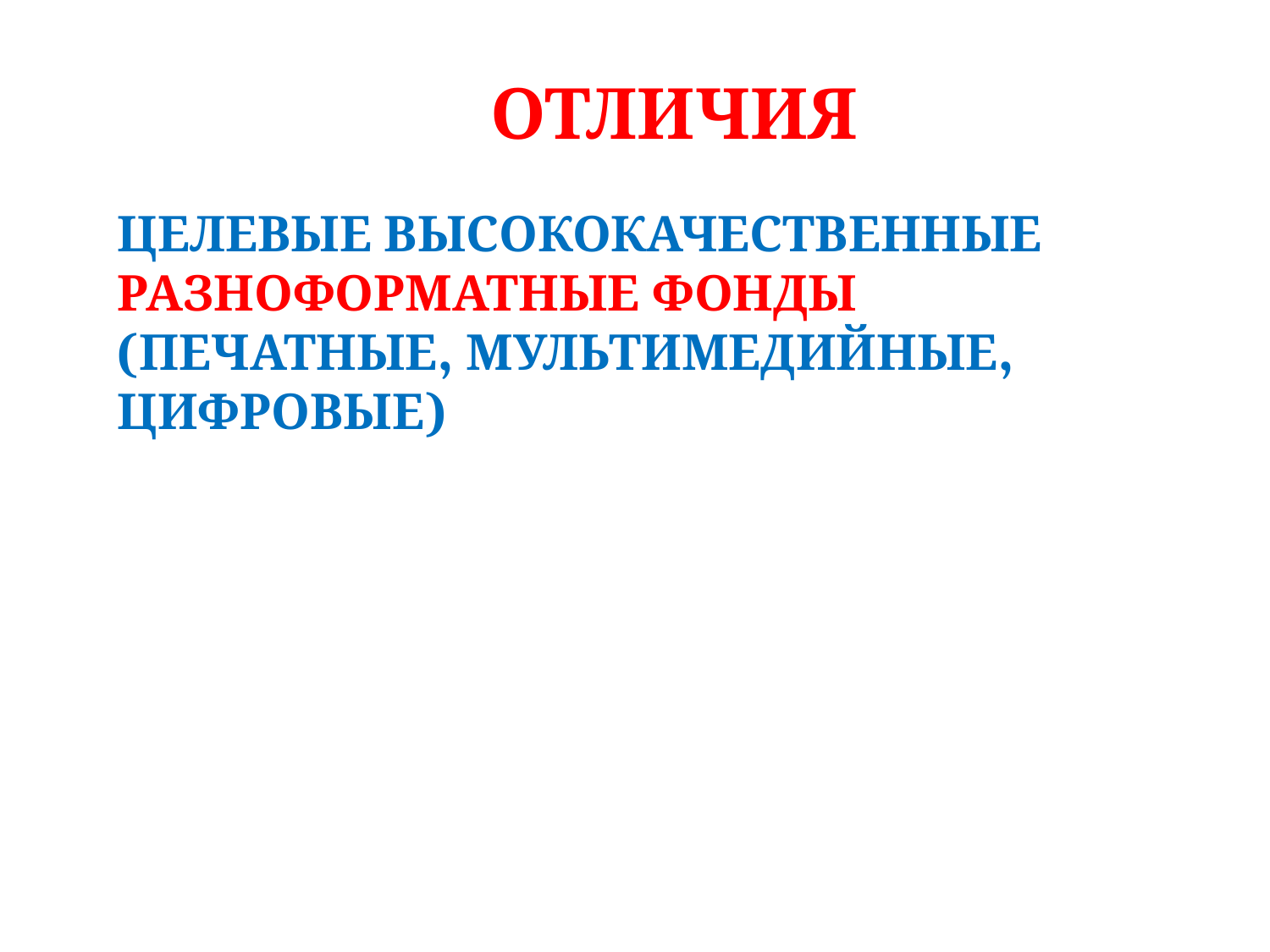

# ОТЛИЧИЯ
ЦЕЛЕВЫЕ ВЫСОКОКАЧЕСТВЕННЫЕ
РАЗНОФОРМАТНЫЕ ФОНДЫ
(ПЕЧАТНЫЕ, МУЛЬТИМЕДИЙНЫЕ, ЦИФРОВЫЕ)